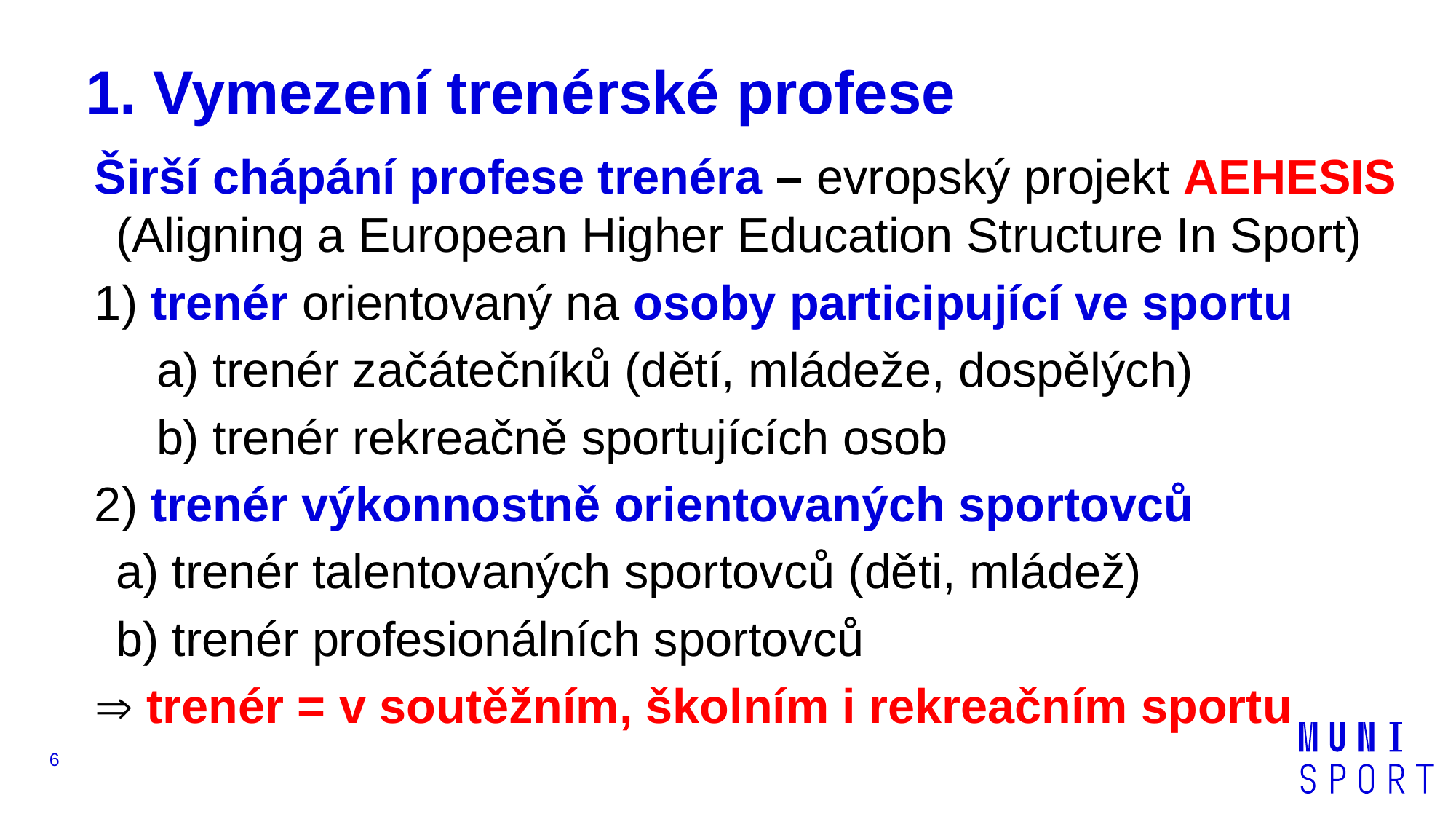

# 1. Vymezení trenérské profese
Širší chápání profese trenéra – evropský projekt AEHESIS (Aligning a European Higher Education Structure In Sport)
1) trenér orientovaný na osoby participující ve sportu
	   a) trenér začátečníků (dětí, mládeže, dospělých)
	   b) trenér rekreačně sportujících osob
2) trenér výkonnostně orientovaných sportovců
	a) trenér talentovaných sportovců (děti, mládež)
	b) trenér profesionálních sportovců
⇒ trenér = v soutěžním, školním i rekreačním sportu
6